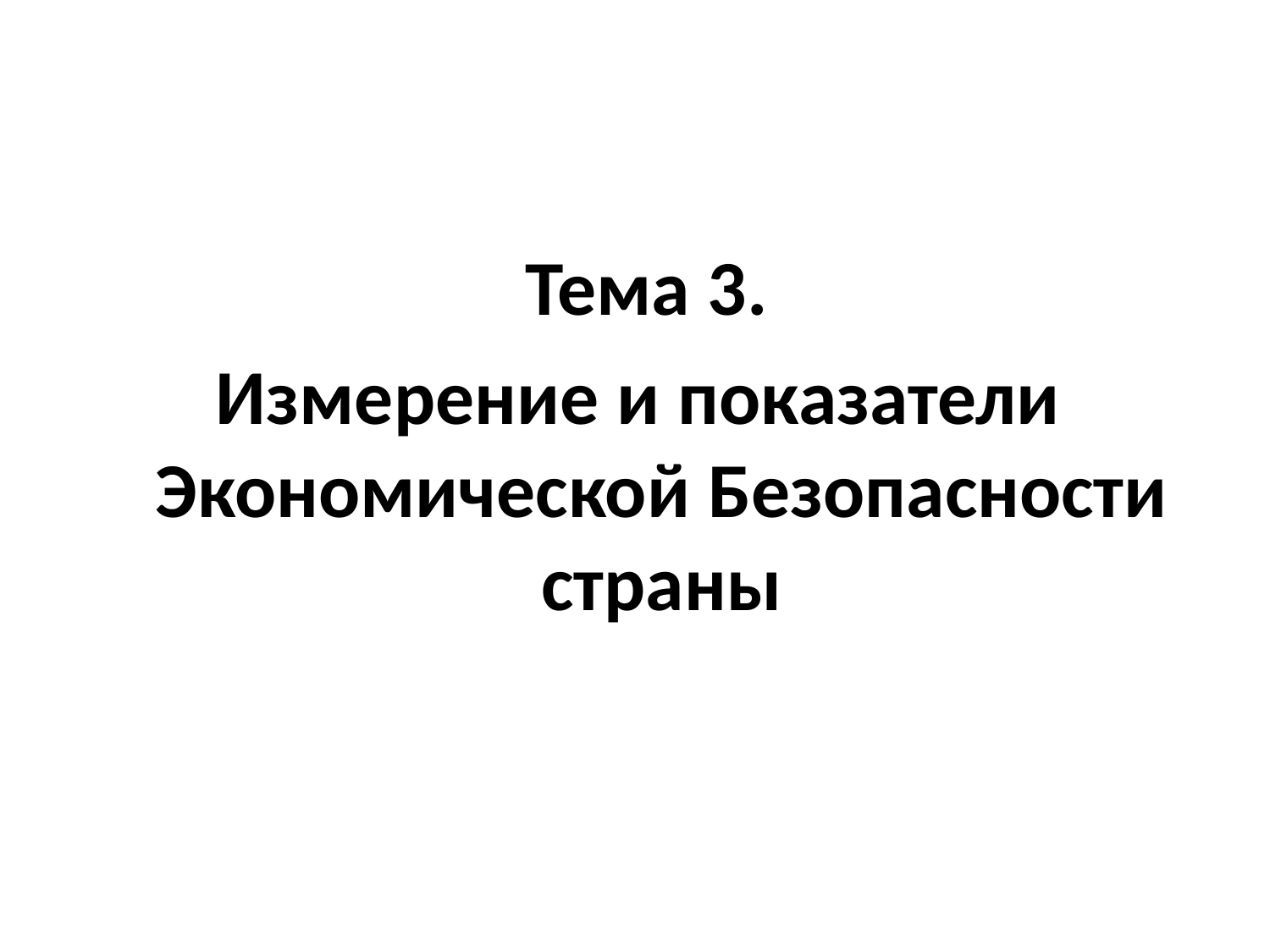

Тема 3.
Измерение и показатели Экономической Безопасности страны